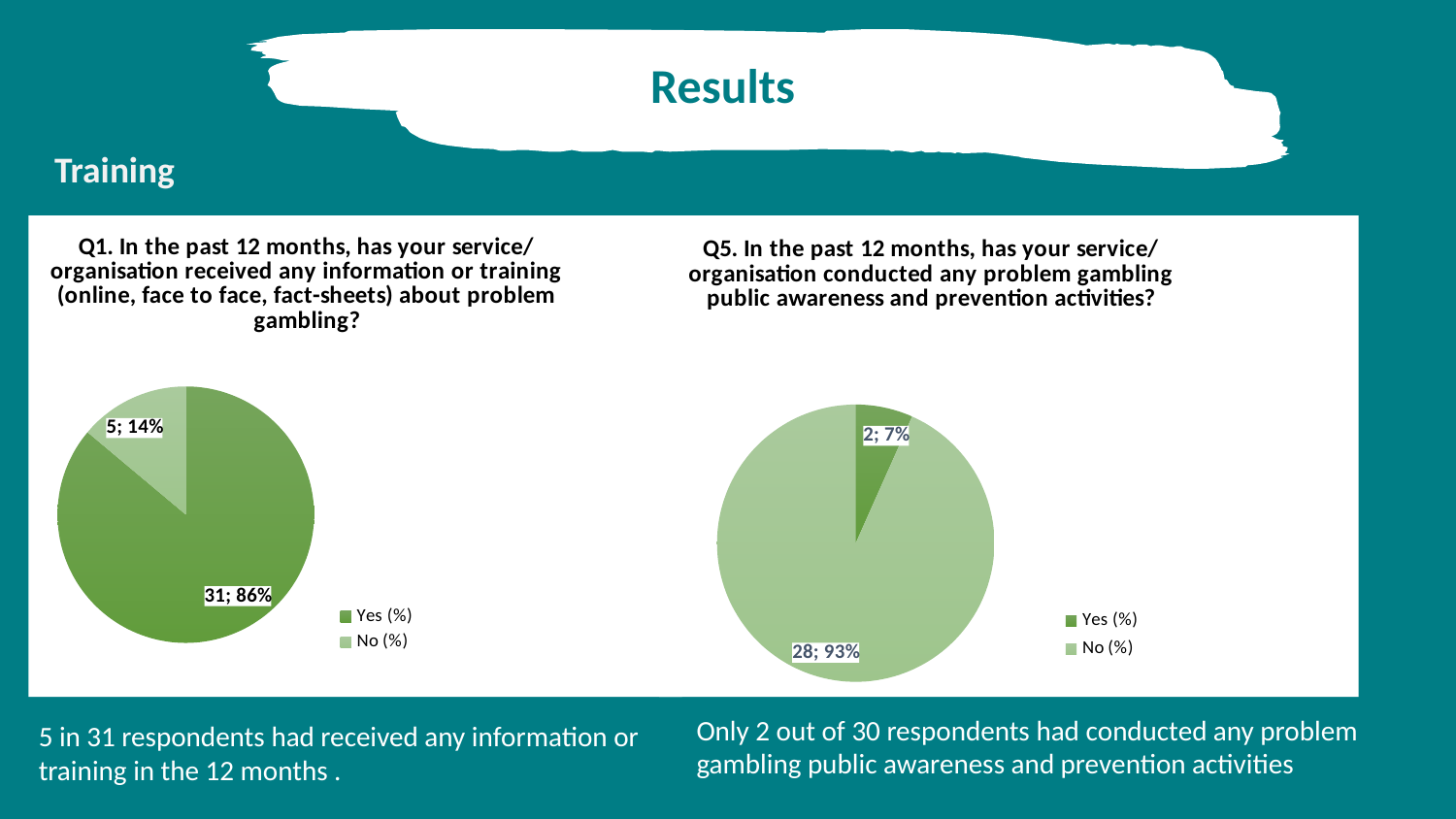

Results

Training

### Chart: Q1. In the past 12 months, has your service/organisation received any information or training (online, face to face, fact-sheets) about problem gambling?

| Category |  |
|---|---|
| Yes (%) | 31.0 |
| No (%) | 5.0 |

### Chart: Q5. In the past 12 months, has your service/organisation conducted any problem gambling public awareness and prevention activities?

| Category |  |
|---|---|
| Yes (%) | 2.0 |
| No (%) | 28.0 |
Only 2 out of 30 respondents had conducted any problem gambling public awareness and prevention activities
5 in 31 respondents had received any information or training in the 12 months .